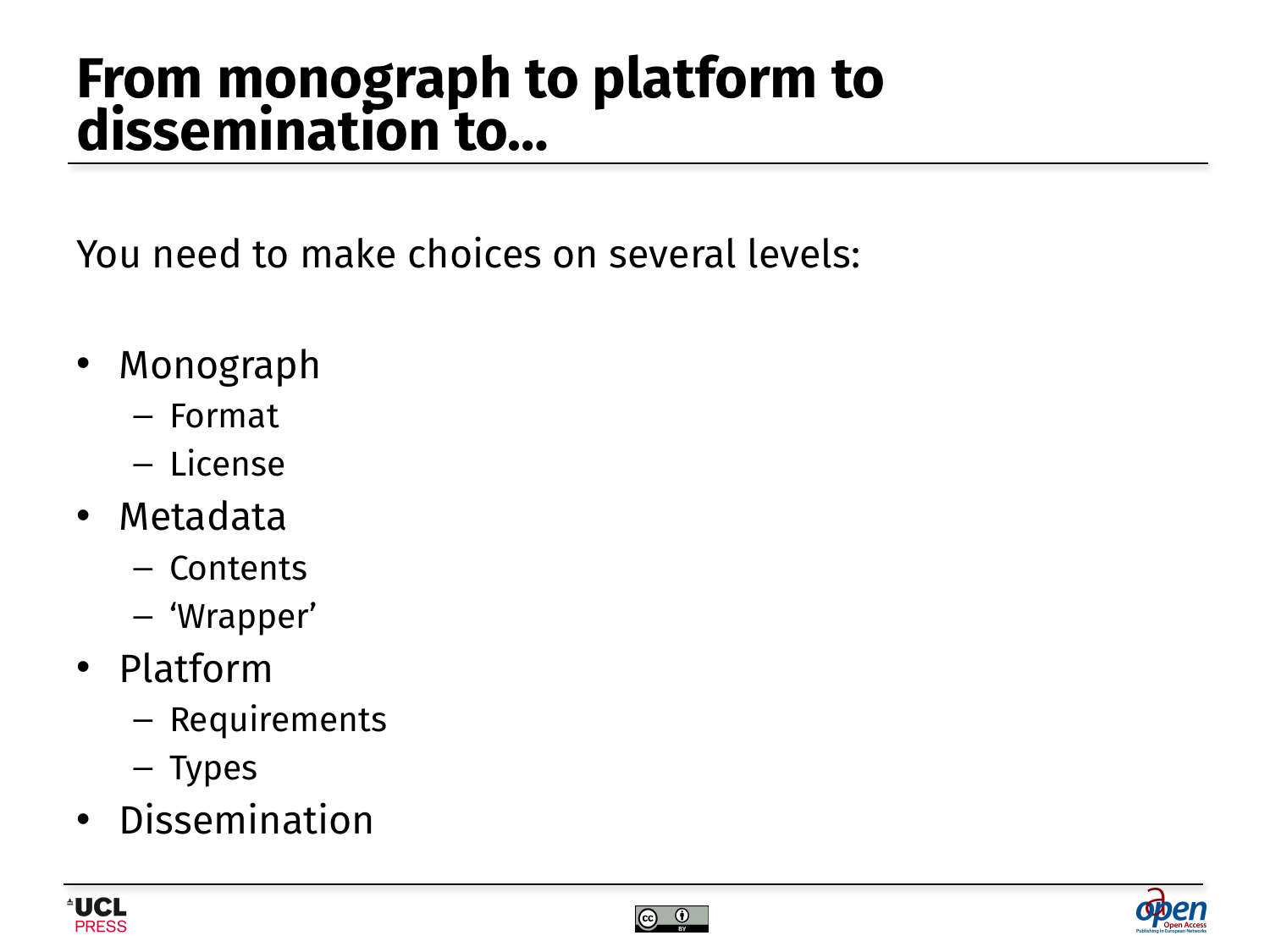

# From monograph to platform to dissemination to…
You need to make choices on several levels:

Monograph
Format
License
Metadata
Contents
‘Wrapper’
Platform
Requirements
Types
Dissemination